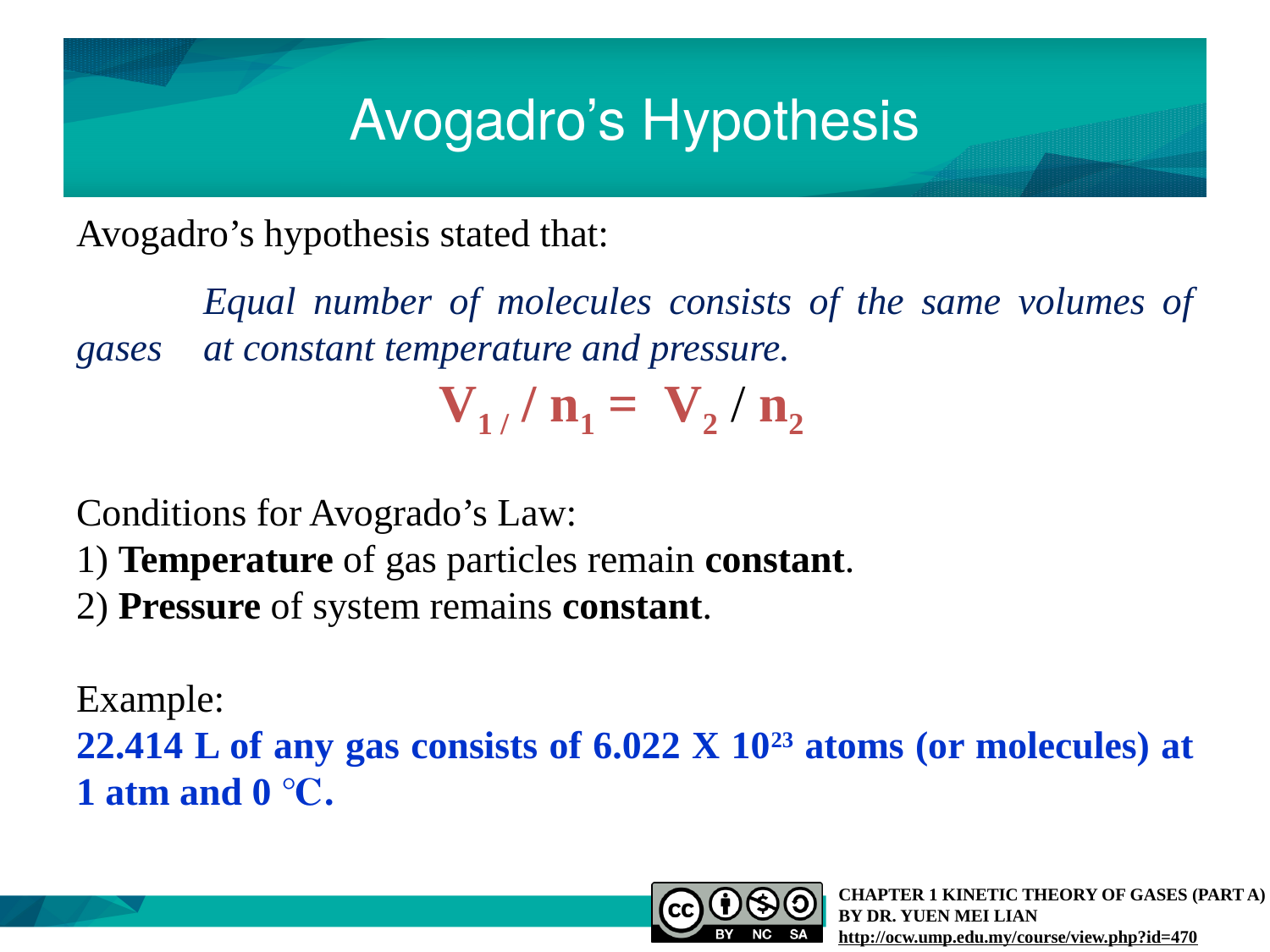

# Avogadro’s Hypothesis
Avogadro’s hypothesis stated that:

	Equal number of molecules consists of the same volumes of gases 	at constant temperature and pressure.
V1 / / n1 =  V2 / n2

Conditions for Avogrado’s Law:
1) Temperature of gas particles remain constant.
2) Pressure of system remains constant.

Example:
22.414 L of any gas consists of 6.022 X 1023 atoms (or molecules) at 1 atm and 0 ℃.